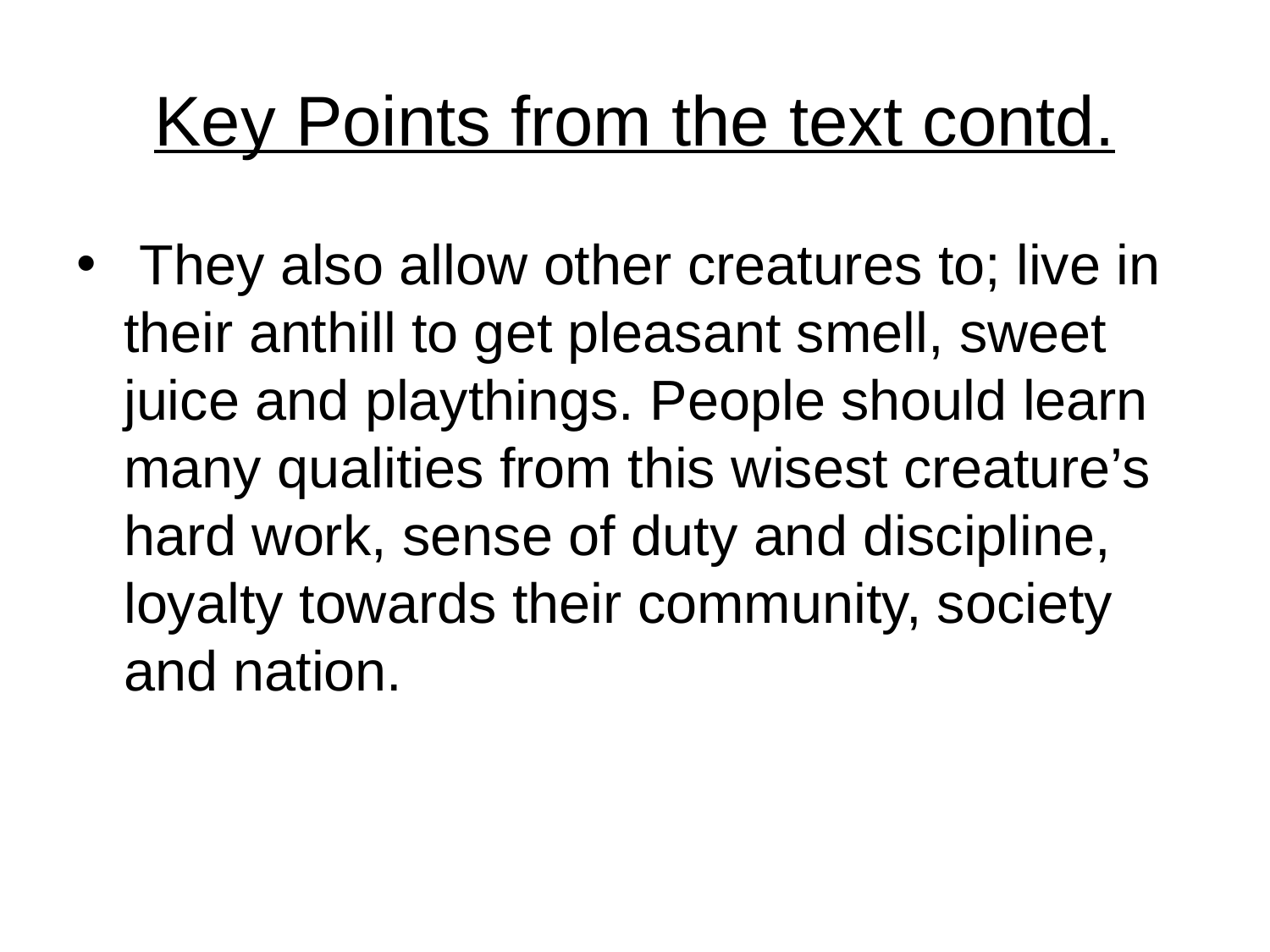

# Key Points from the text contd.
 They also allow other creatures to; live in their anthill to get pleasant smell, sweet juice and playthings. People should learn many qualities from this wisest creature’s hard work, sense of duty and discipline, loyalty towards their community, society and nation.